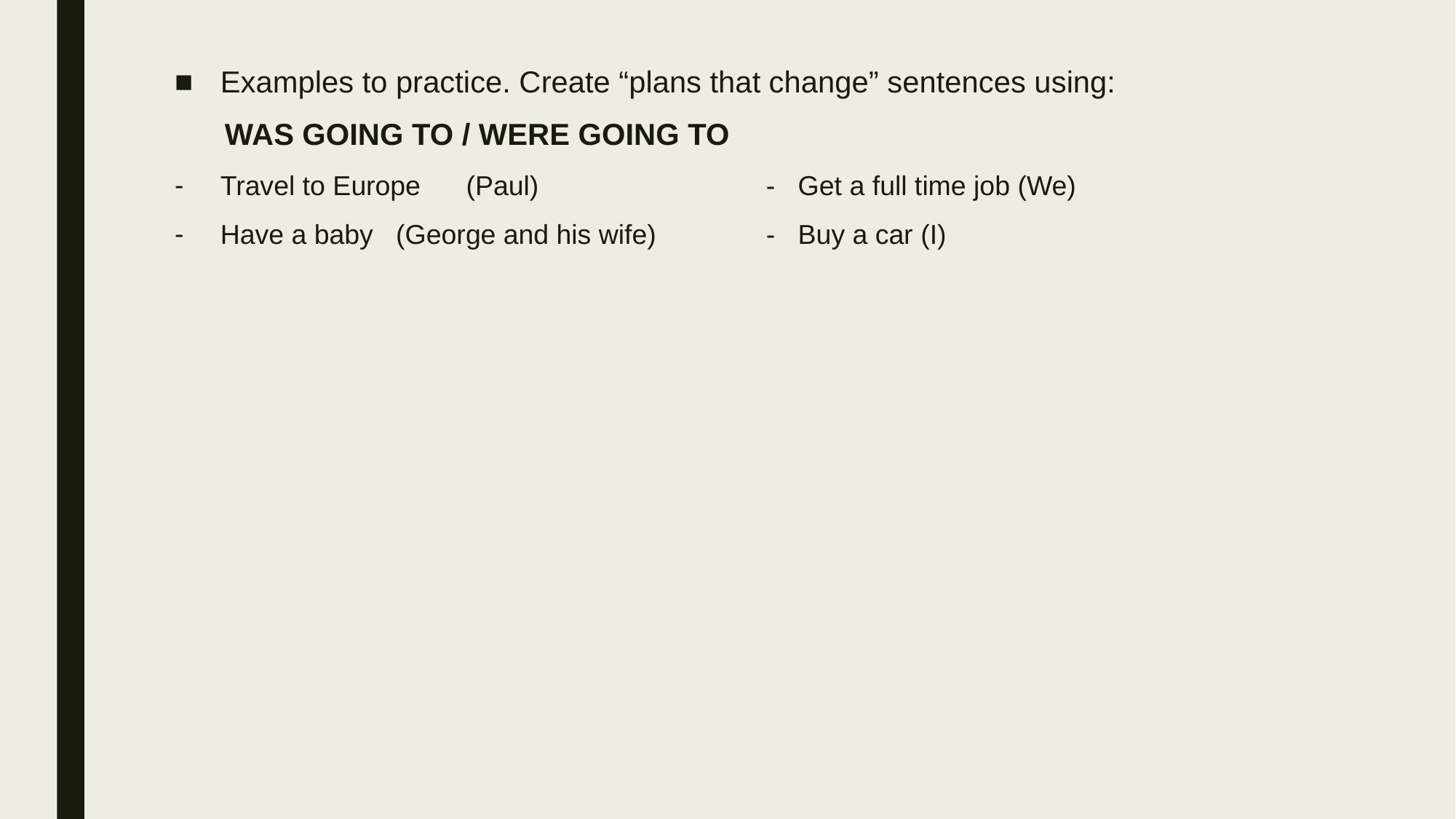

Examples to practice. Create “plans that change” sentences using:
      WAS GOING TO / WERE GOING TO
Travel to Europe      (Paul)			-   Get a full time job (We)
Have a baby   (George and his wife)		-   Buy a car (I)